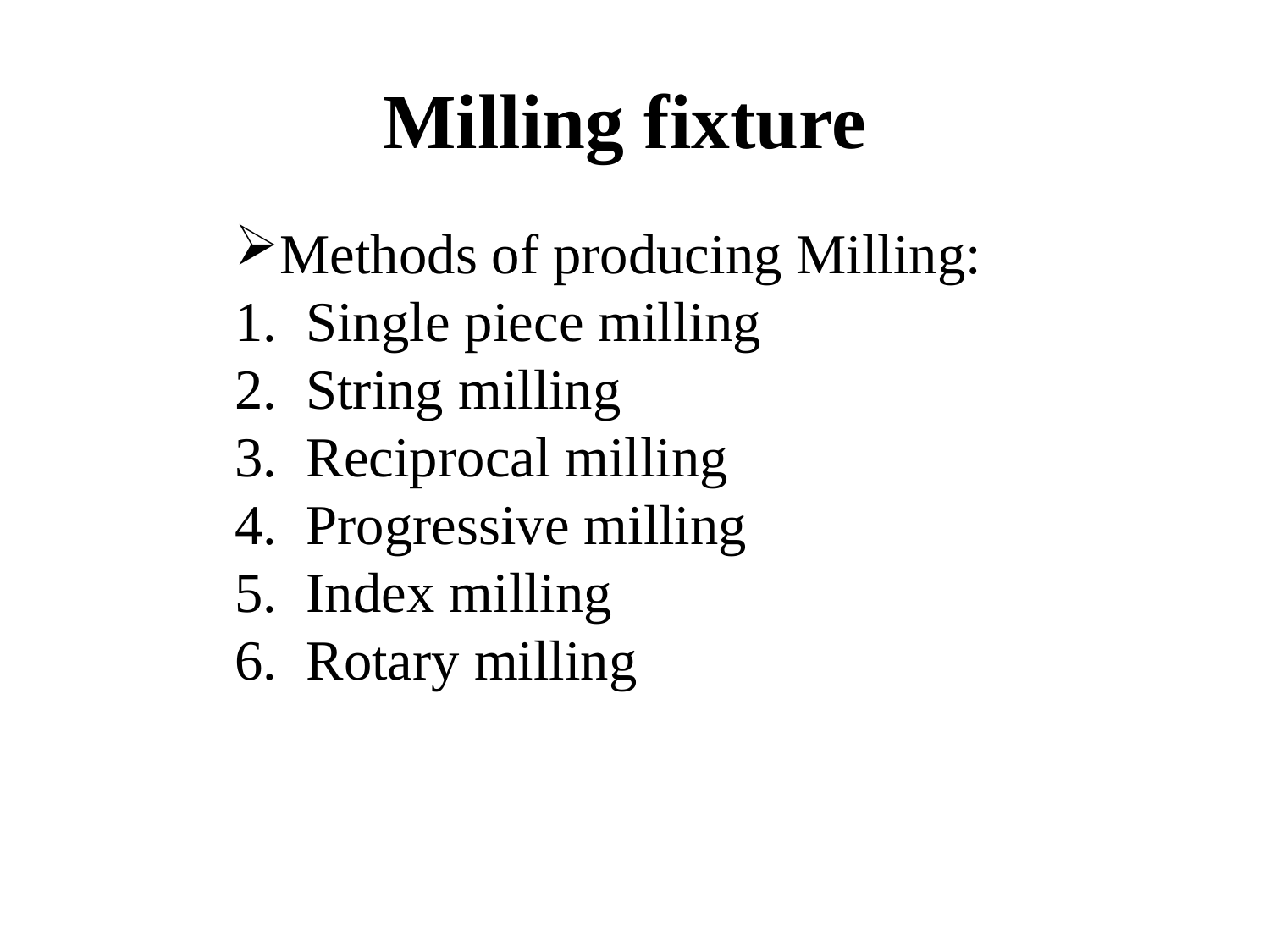

# Milling fixture
Methods of producing Milling:
Single piece milling
String milling
Reciprocal milling
Progressive milling
Index milling
Rotary milling